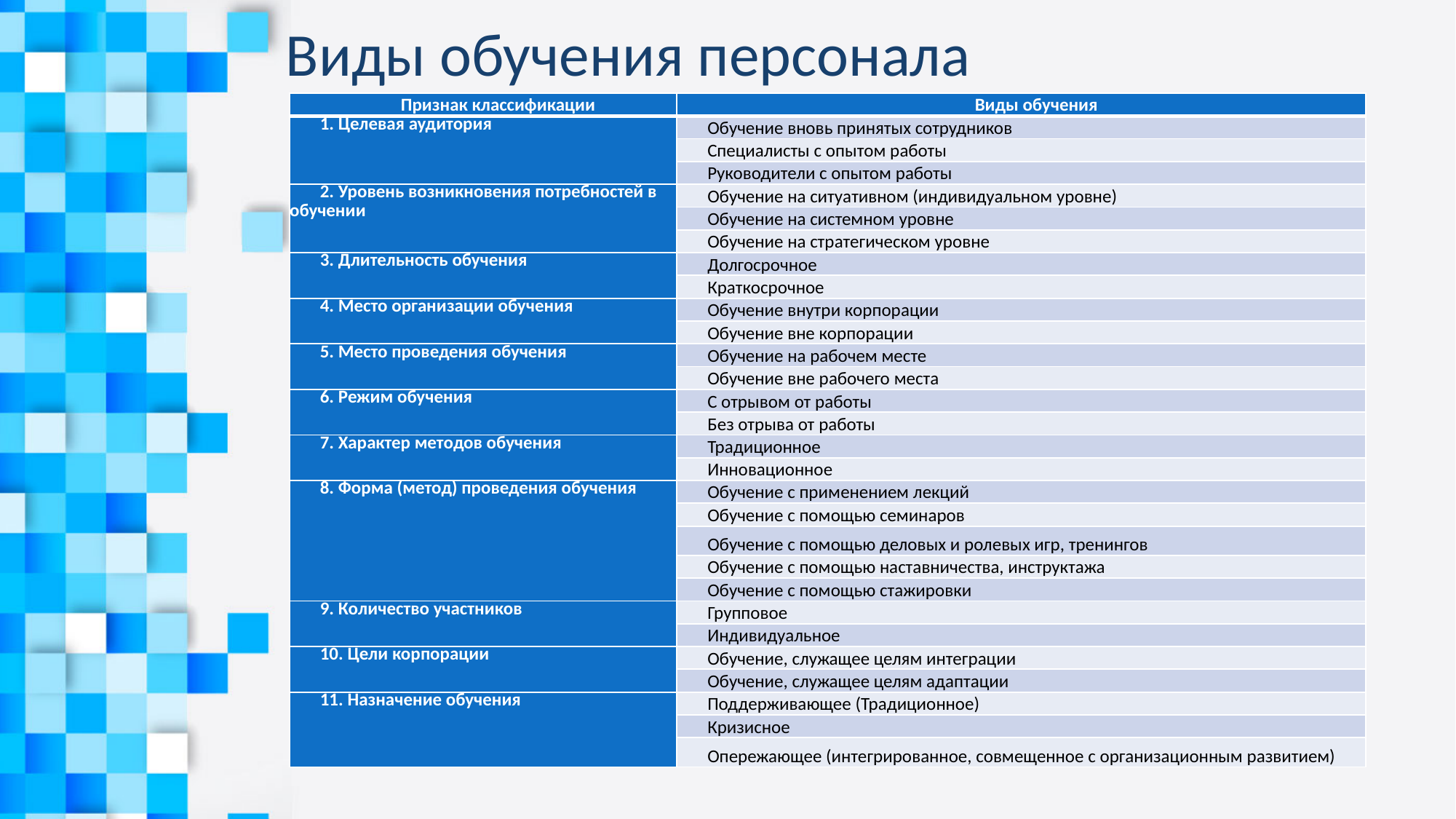

Виды обучения персонала
| Признак классификации | Виды обучения |
| --- | --- |
| 1. Целевая аудитория | Обучение вновь принятых сотрудников |
|  | Специалисты с опытом работы |
|  | Руководители с опытом работы |
| 2. Уровень возникновения потребностей в обучении | Обучение на ситуативном (индивидуальном уровне) |
|  | Обучение на системном уровне |
|  | Обучение на стратегическом уровне |
| 3. Длительность обучения | Долгосрочное |
|  | Краткосрочное |
| 4. Место организации обучения | Обучение внутри корпорации |
|  | Обучение вне корпорации |
| 5. Место проведения обучения | Обучение на рабочем месте |
|  | Обучение вне рабочего места |
| 6. Режим обучения | С отрывом от работы |
|  | Без отрыва от работы |
| 7. Характер методов обучения | Традиционное |
|  | Инновационное |
| 8. Форма (метод) проведения обучения | Обучение с применением лекций |
|  | Обучение с помощью семинаров |
|  | Обучение с помощью деловых и ролевых игр, тренингов |
|  | Обучение с помощью наставничества, инструктажа |
|  | Обучение с помощью стажировки |
| 9. Количество участников | Групповое |
|  | Индивидуальное |
| 10. Цели корпорации | Обучение, служащее целям интеграции |
|  | Обучение, служащее целям адаптации |
| 11. Назначение обучения | Поддерживающее (Традиционное) |
|  | Кризисное |
|  | Опережающее (интегрированное, совмещенное с организационным развитием) |